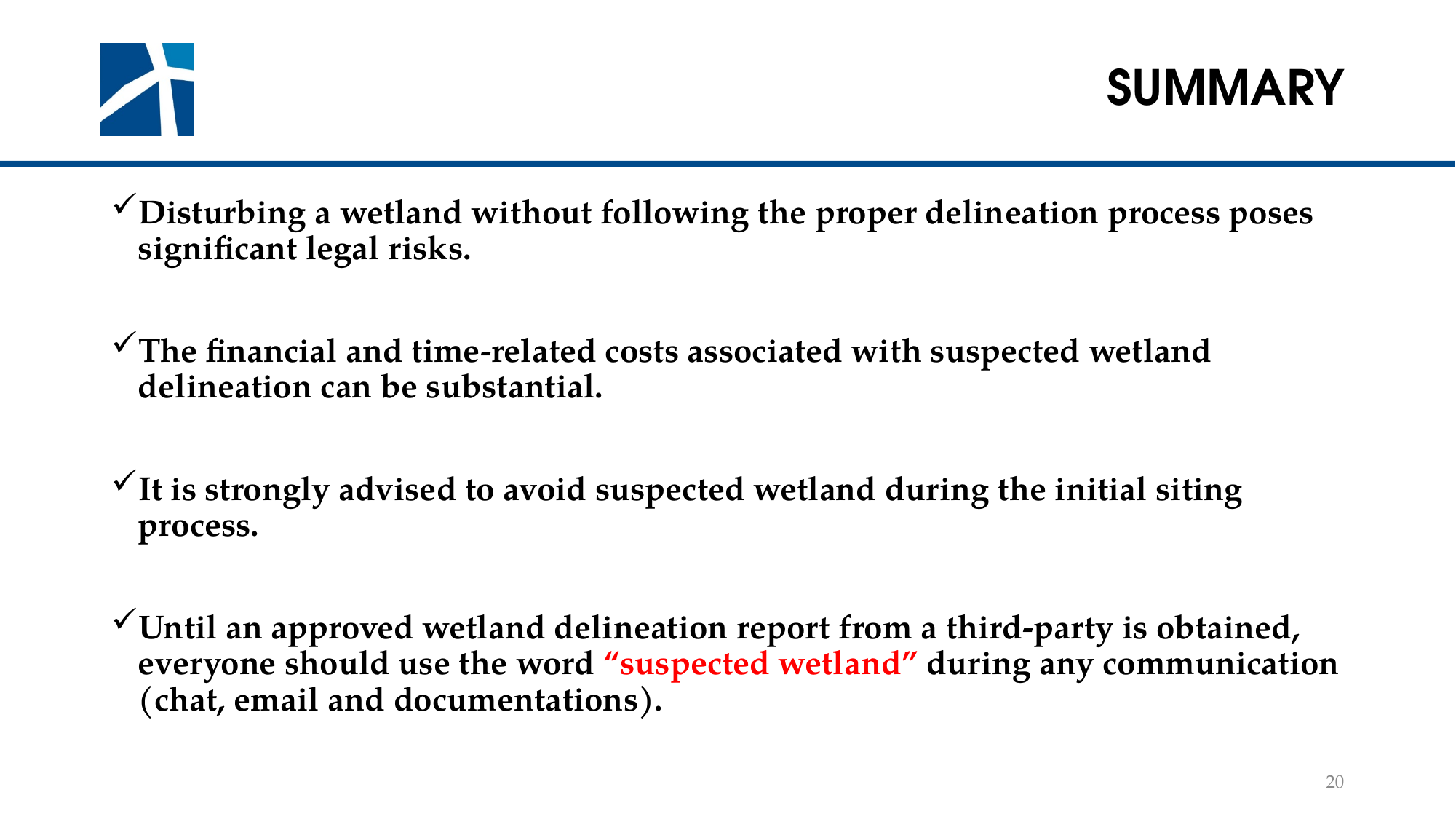

# Summary
Disturbing a wetland without following the proper delineation process poses significant legal risks.

The financial and time-related costs associated with suspected wetland delineation can be substantial.

It is strongly advised to avoid suspected wetland during the initial siting process.

Until an approved wetland delineation report from a third-party is obtained, everyone should use the word “suspected wetland” during any communication (chat, email and documentations).

20